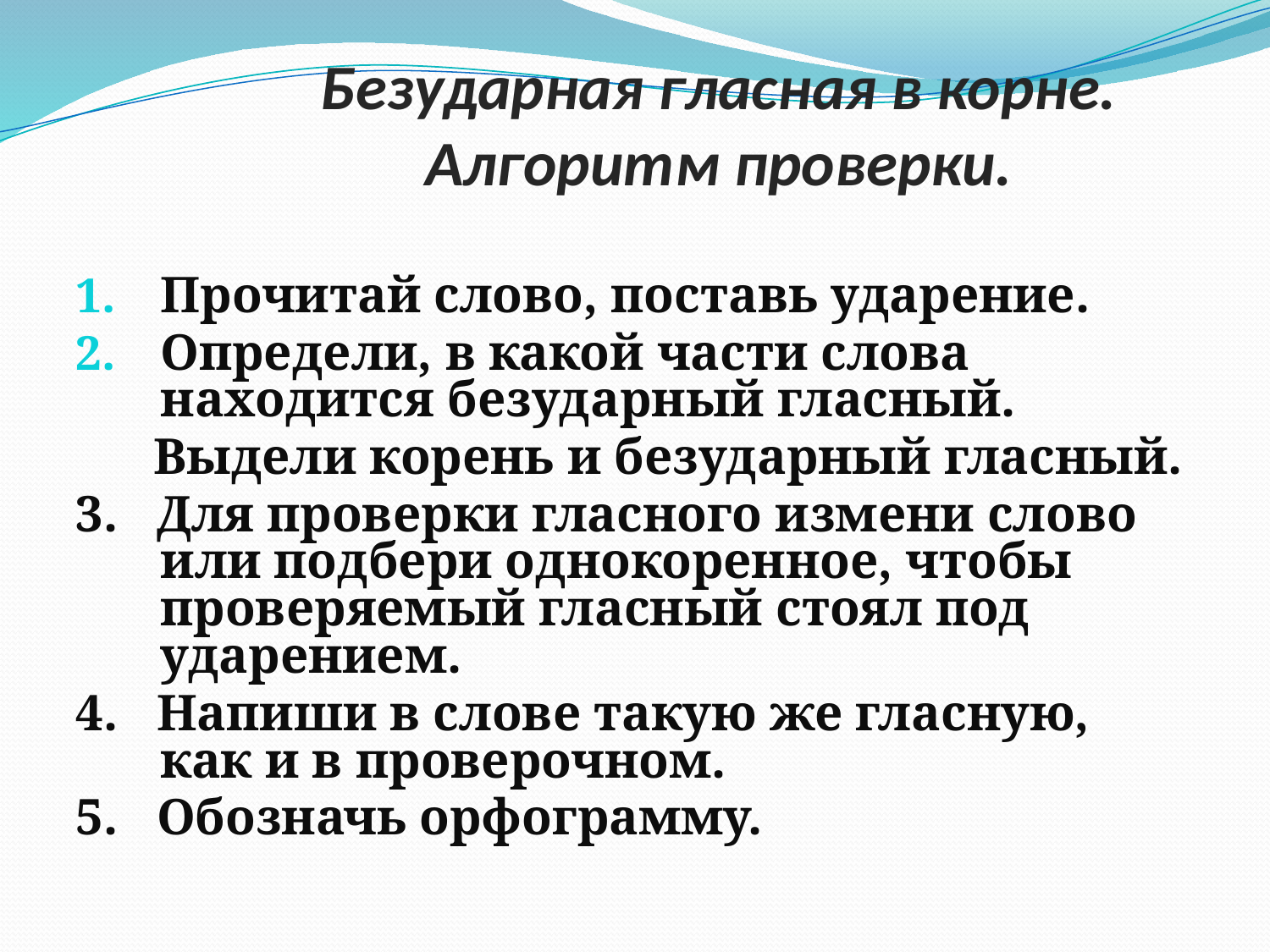

# Безударная гласная в корне. Алгоритм проверки.
Прочитай слово, поставь ударение.
Определи, в какой части слова находится безударный гласный.
      Выдели корень и безударный гласный.
3.   Для проверки гласного измени слово или подбери однокоренное, чтобы проверяемый гласный стоял под ударением.
4.   Напиши в слове такую же гласную, как и в проверочном.
5.   Обозначь орфограмму.